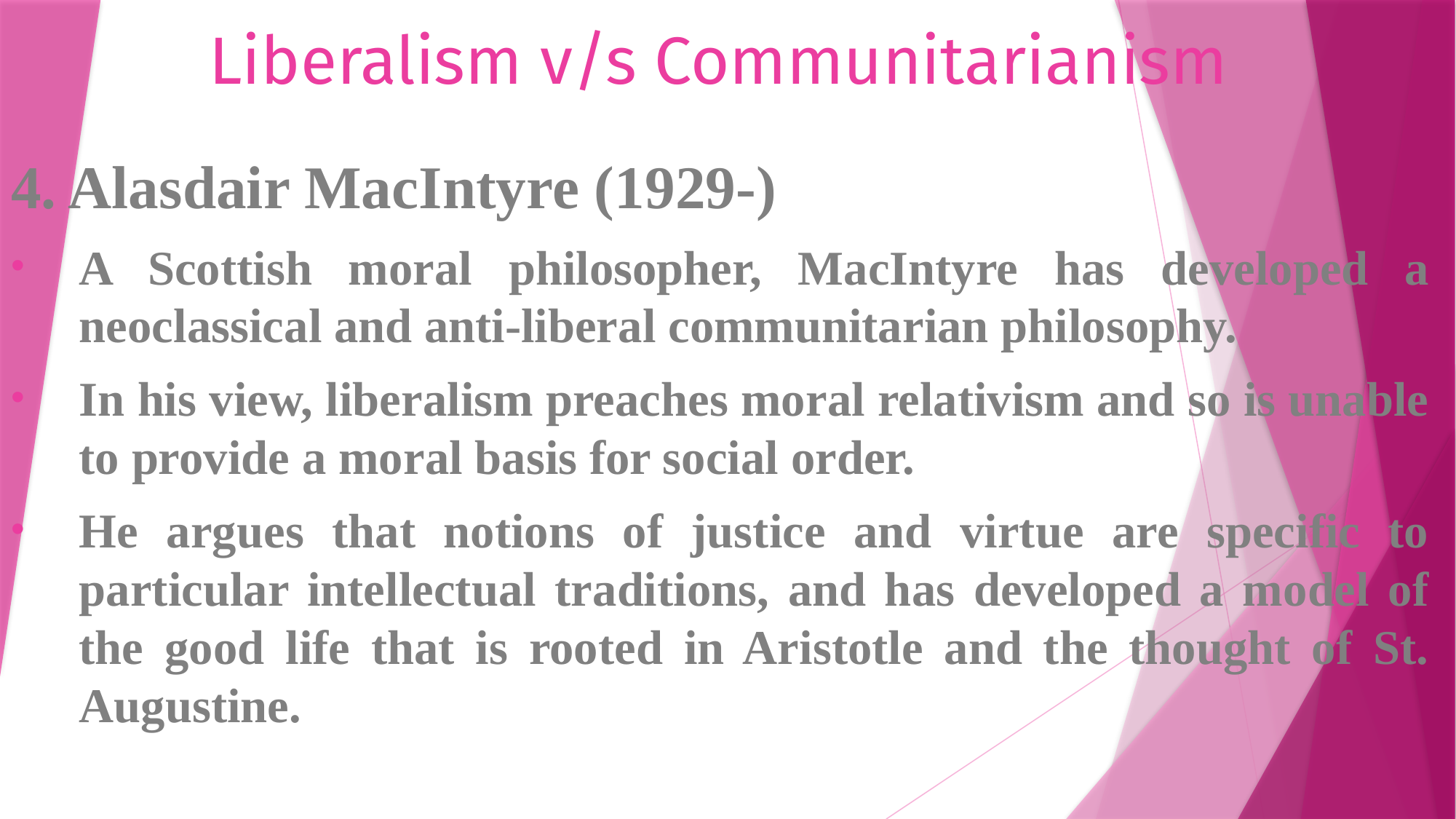

# Liberalism v/s Communitarianism

4. Alasdair MacIntyre (1929-)
A Scottish moral philosopher, MacIntyre has developed a neoclassical and anti-liberal communitarian philosophy.
In his view, liberalism preaches moral relativism and so is unable to provide a moral basis for social order.
He argues that notions of justice and virtue are specific to particular intellectual traditions, and has developed a model of the good life that is rooted in Aristotle and the thought of St. Augustine.